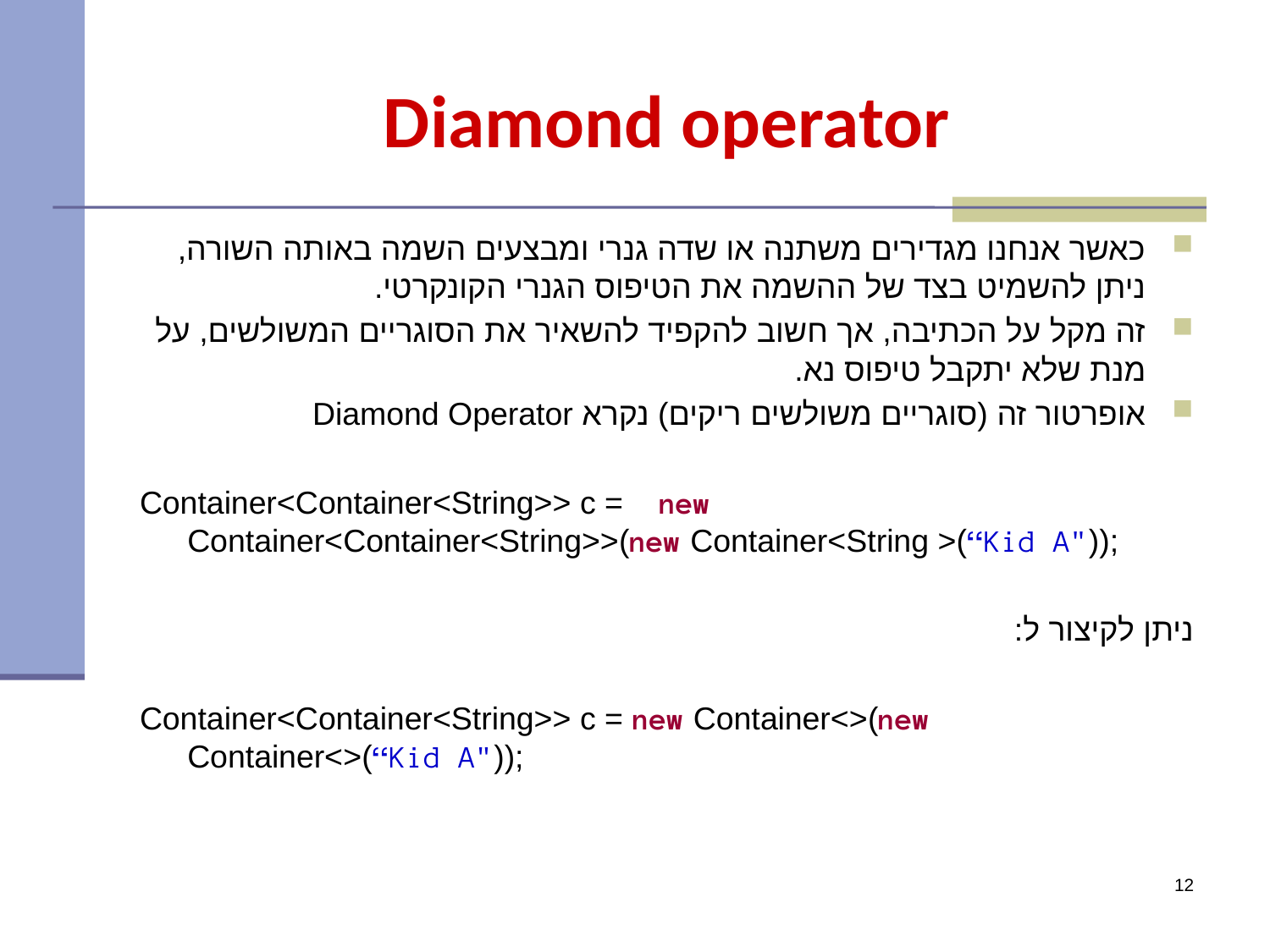

# Diamond operator
כאשר אנחנו מגדירים משתנה או שדה גנרי ומבצעים השמה באותה השורה, ניתן להשמיט בצד של ההשמה את הטיפוס הגנרי הקונקרטי.
זה מקל על הכתיבה, אך חשוב להקפיד להשאיר את הסוגריים המשולשים, על מנת שלא יתקבל טיפוס נא.
אופרטור זה (סוגריים משולשים ריקים) נקרא Diamond Operator

Container<Container<String>> c =    new Container<Container<String>>(new Container<String >(“Kid A"));

ניתן לקיצור ל:

Container<Container<String>> c = new Container<>(new Container<>(“Kid A"));
12